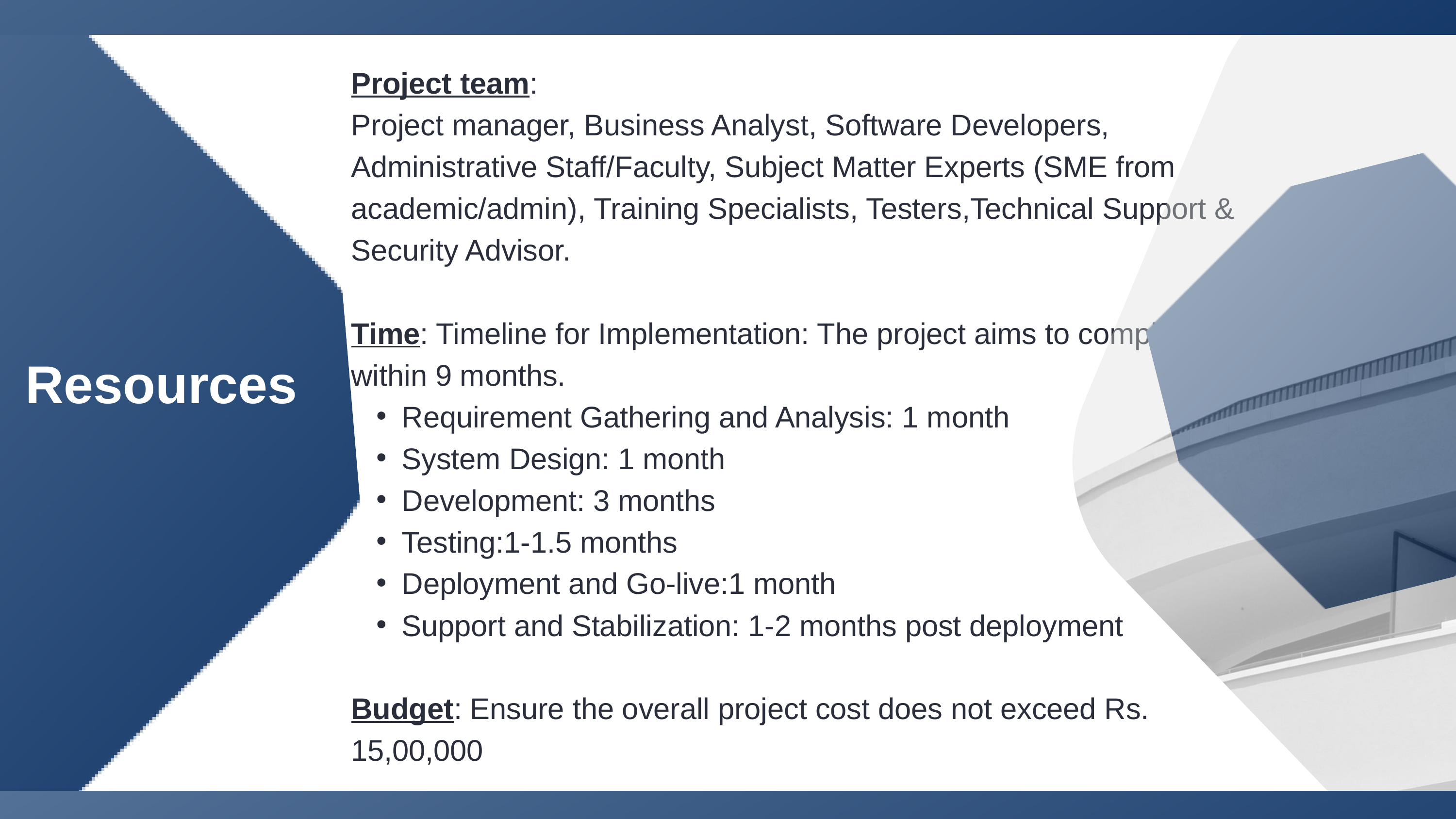

Project team:
Project manager, Business Analyst, Software Developers, Administrative Staff/Faculty, Subject Matter Experts (SME from academic/admin), Training Specialists, Testers,Technical Support & Security Advisor.

Time: Timeline for Implementation: The project aims to complete within 9 months.
Requirement Gathering and Analysis: 1 month
System Design: 1 month
Development: 3 months
Testing:1-1.5 months
Deployment and Go-live:1 month
Support and Stabilization: 1-2 months post deployment

Budget: Ensure the overall project cost does not exceed Rs. 15,00,000

Resources